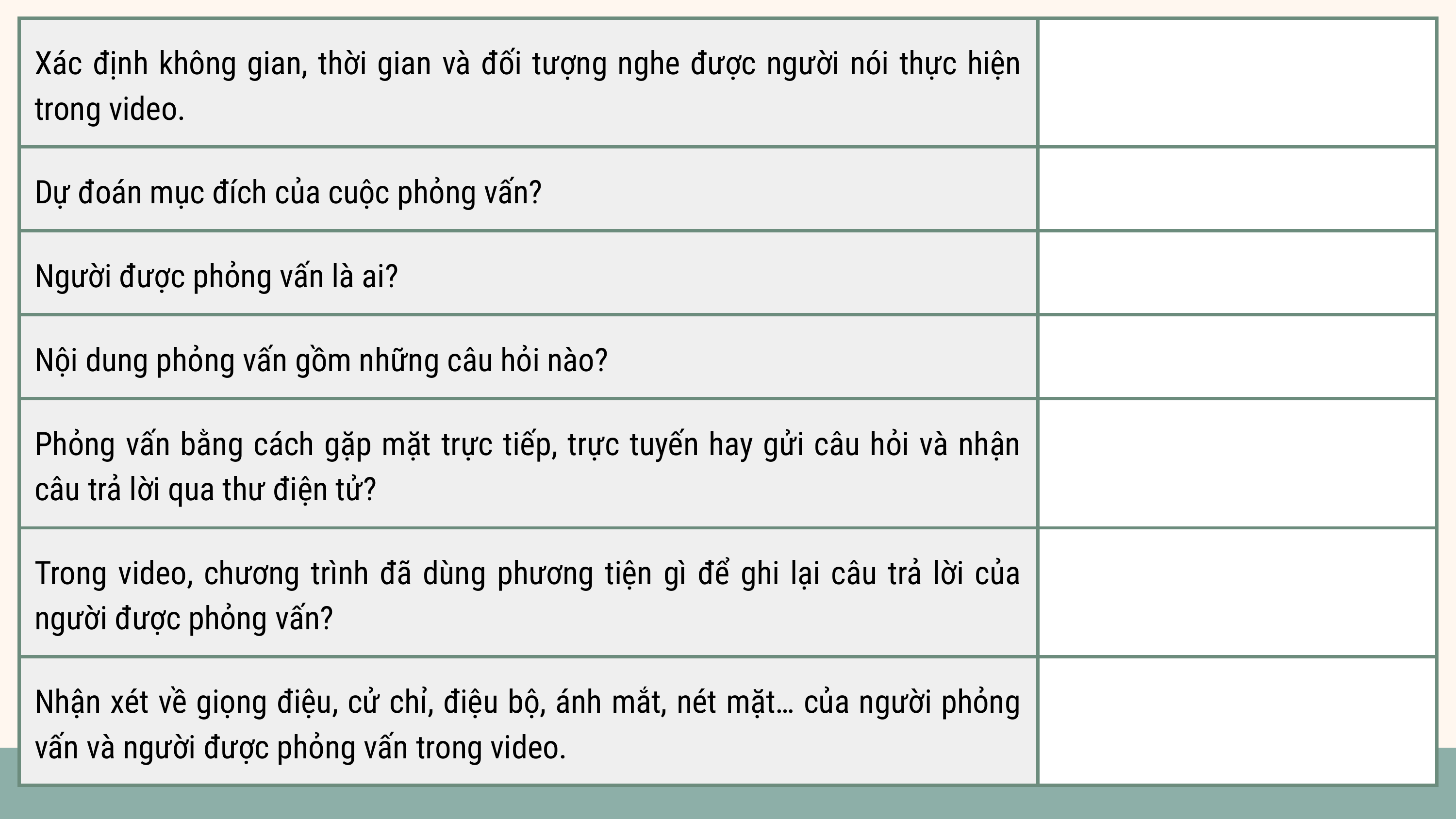

| Xác định không gian, thời gian và đối tượng nghe được người nói thực hiện trong video. |  |
| --- | --- |
| Dự đoán mục đích của cuộc phỏng vấn? |  |
| Người được phỏng vấn là ai? |  |
| Nội dung phỏng vấn gồm những câu hỏi nào? |  |
| Phỏng vấn bằng cách gặp mặt trực tiếp, trực tuyến hay gửi câu hỏi và nhận câu trả lời qua thư điện tử? |  |
| Trong video, chương trình đã dùng phương tiện gì để ghi lại câu trả lời của người được phỏng vấn? |  |
| Nhận xét về giọng điệu, cử chỉ, điệu bộ, ánh mắt, nét mặt… của người phỏng vấn và người được phỏng vấn trong video. |  |